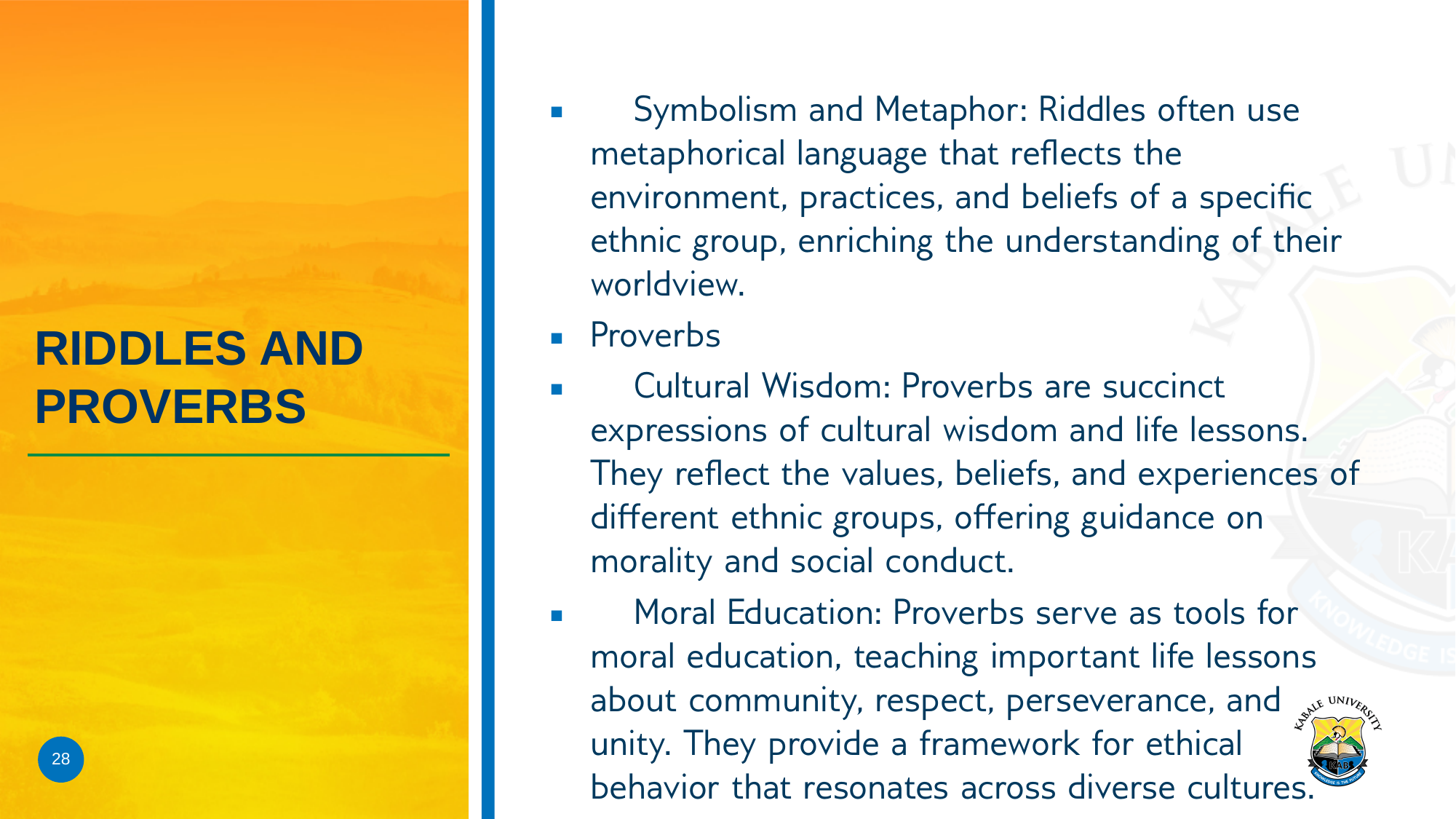

Symbolism and Metaphor: Riddles often use metaphorical language that reflects the environment, practices, and beliefs of a specific ethnic group, enriching the understanding of their worldview.
Proverbs
    Cultural Wisdom: Proverbs are succinct expressions of cultural wisdom and life lessons. They reflect the values, beliefs, and experiences of different ethnic groups, offering guidance on morality and social conduct.
    Moral Education: Proverbs serve as tools for moral education, teaching important life lessons about community, respect, perseverance, and unity. They provide a framework for ethical behavior that resonates across diverse cultures.
# RIDDLES AND PROVERBS